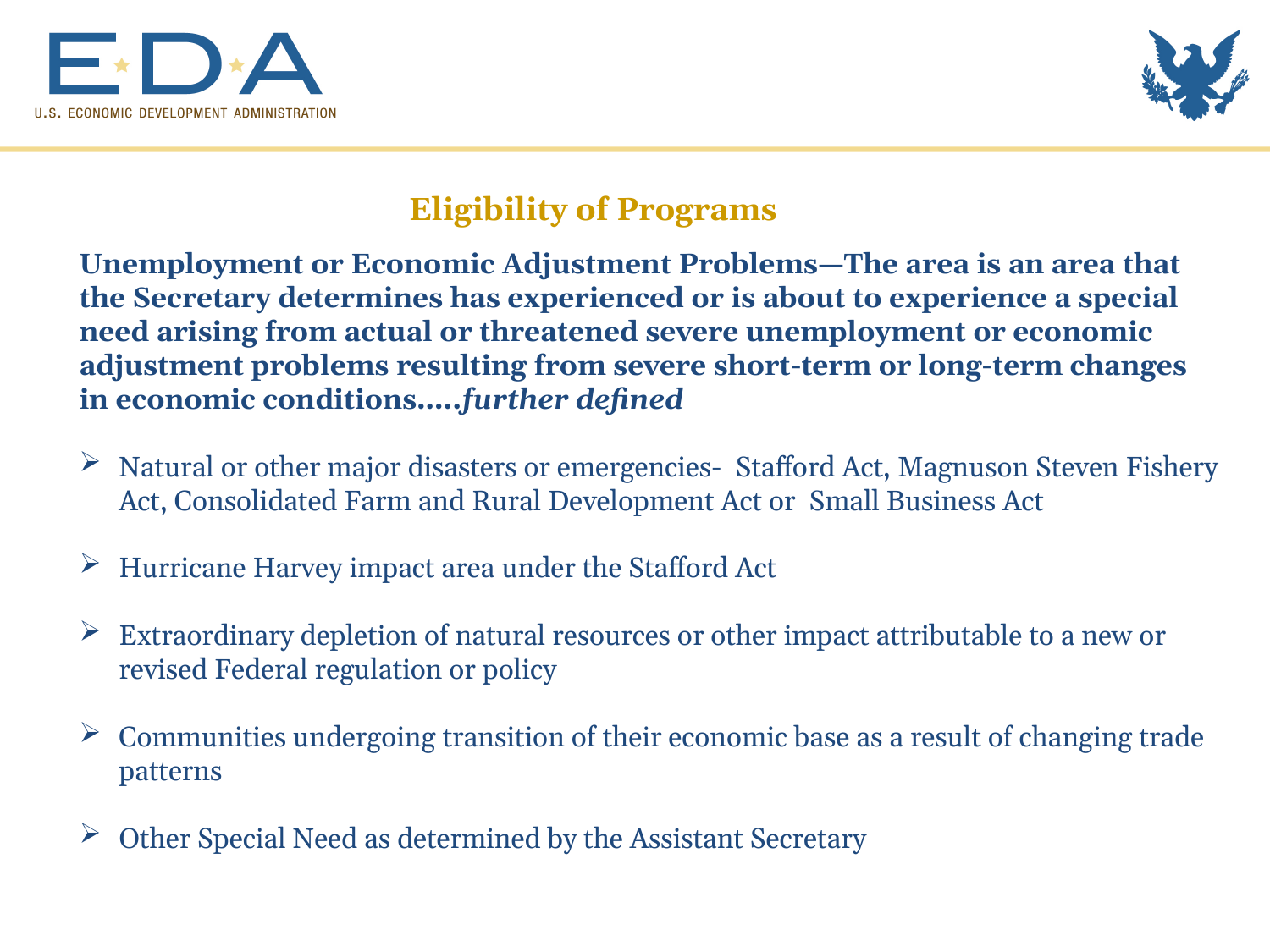

Eligibility of Programs
Unemployment or Economic Adjustment Problems—The area is an area that the Secretary determines has experienced or is about to experience a special need arising from actual or threatened severe unemployment or economic adjustment problems resulting from severe short-term or long-term changes in economic conditions…..further defined

Natural or other major disasters or emergencies-  Stafford Act, Magnuson Steven Fishery Act, Consolidated Farm and Rural Development Act or  Small Business Act

Hurricane Harvey impact area under the Stafford Act

Extraordinary depletion of natural resources or other impact attributable to a new or revised Federal regulation or policy

Communities undergoing transition of their economic base as a result of changing trade patterns

Other Special Need as determined by the Assistant Secretary